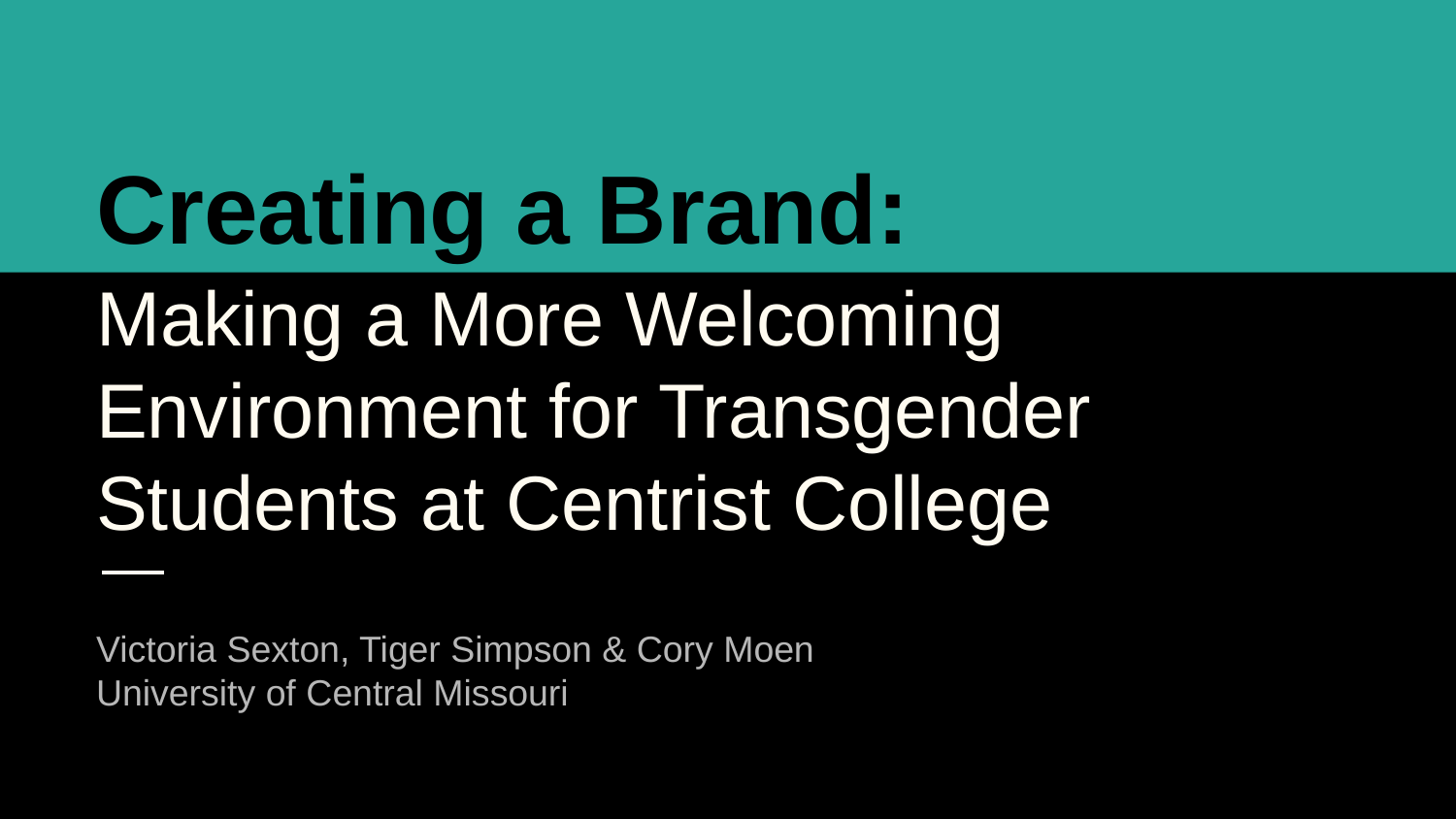

Creating a Brand:
# Making a More Welcoming Environment for Transgender Students at Centrist College
Victoria Sexton, Tiger Simpson & Cory Moen
University of Central Missouri